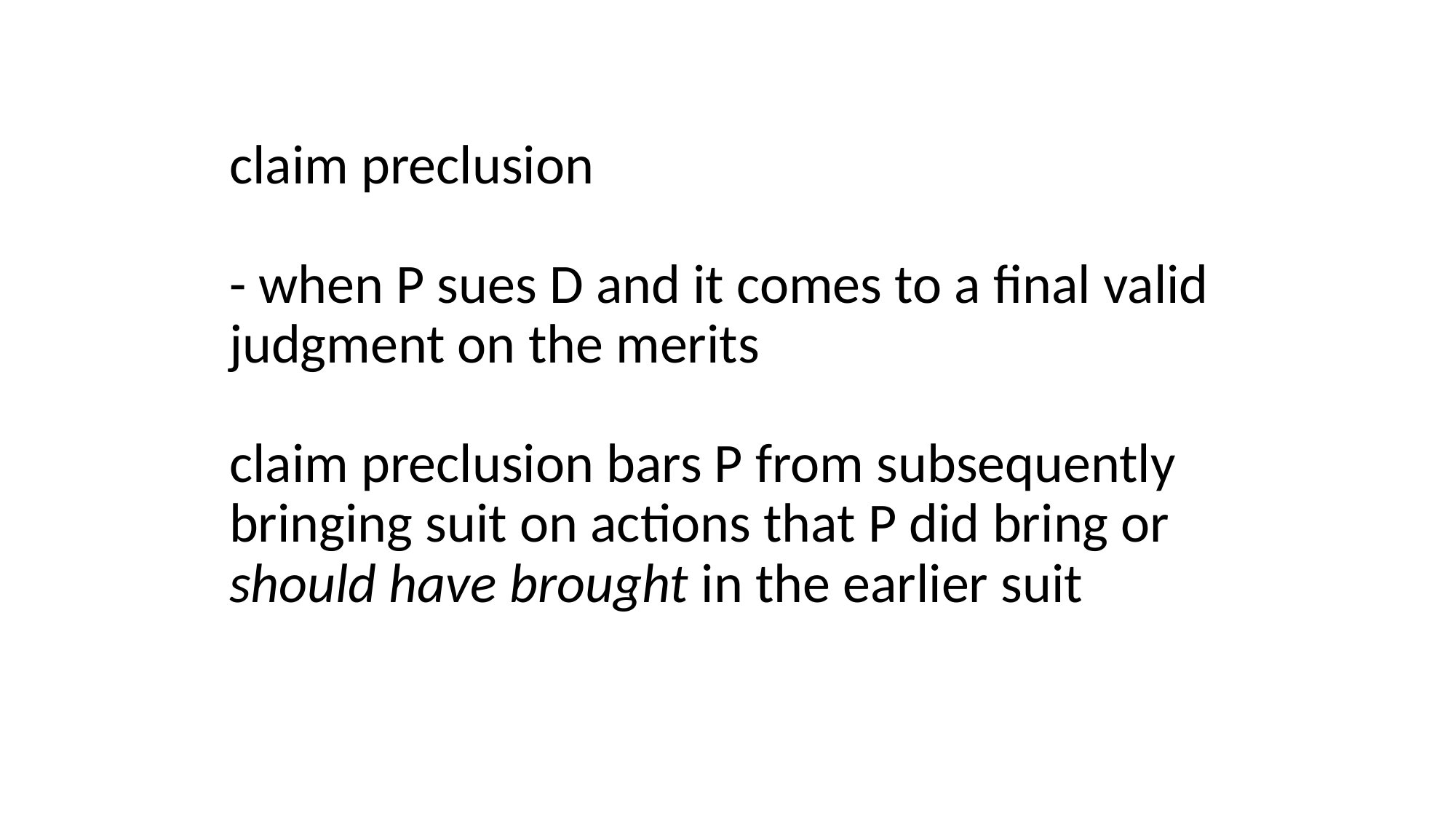

claim preclusion
- when P sues D and it comes to a final valid judgment on the merits
claim preclusion bars P from subsequently bringing suit on actions that P did bring or should have brought in the earlier suit